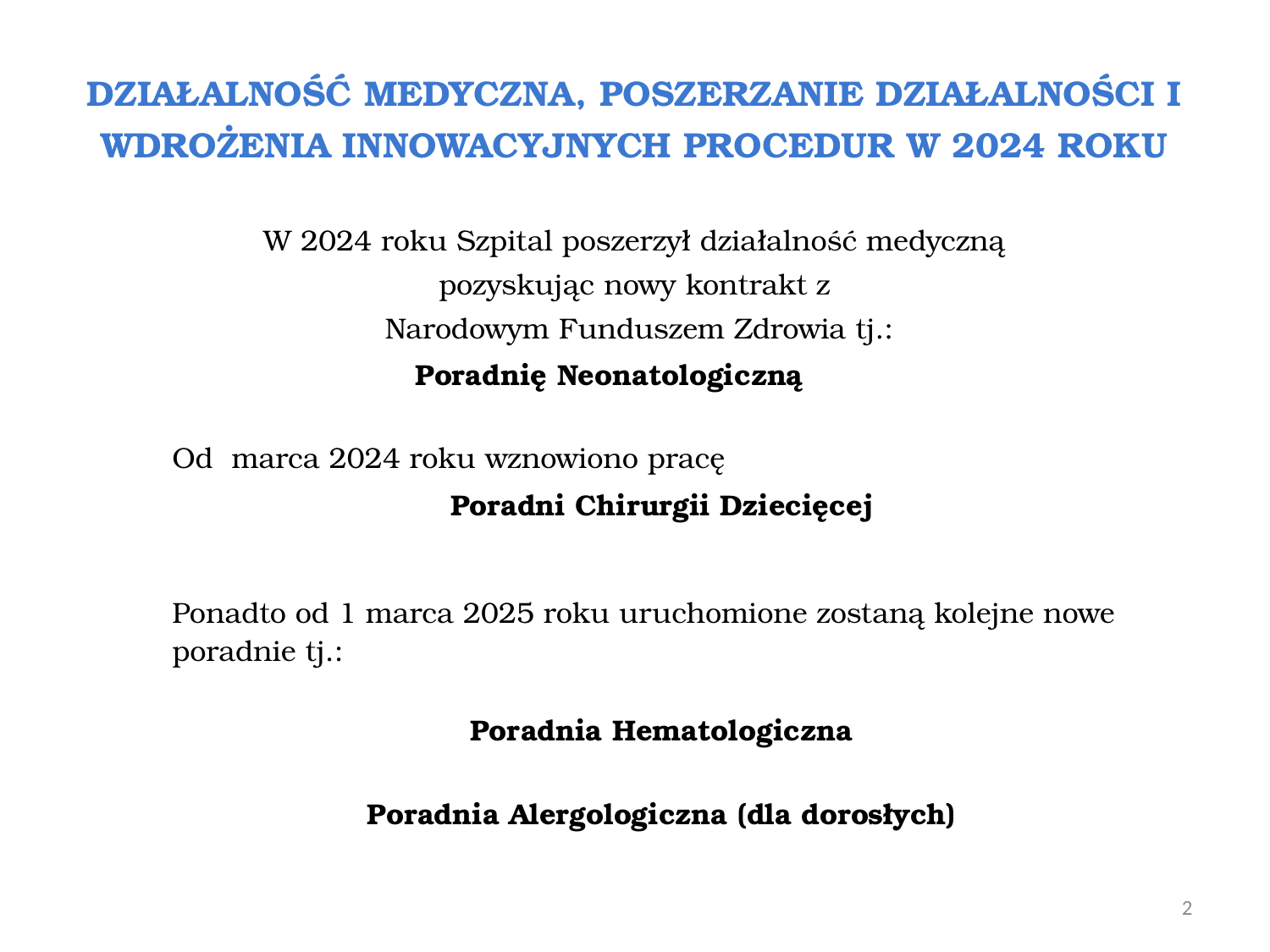

# DZIAŁALNOŚĆ MEDYCZNA, POSZERZANIE DZIAŁALNOŚCI I WDROŻENIA INNOWACYJNYCH PROCEDUR W 2024 ROKU

W 2024 roku Szpital poszerzył działalność medyczną
pozyskując nowy kontrakt z
Narodowym Funduszem Zdrowia tj.:
                         Poradnię Neonatologiczną

Od  marca 2024 roku wznowiono pracę
Poradni Chirurgii Dziecięcej

Ponadto od 1 marca 2025 roku uruchomione zostaną kolejne nowe poradnie tj.:

Poradnia Hematologiczna

Poradnia Alergologiczna (dla dorosłych)

2